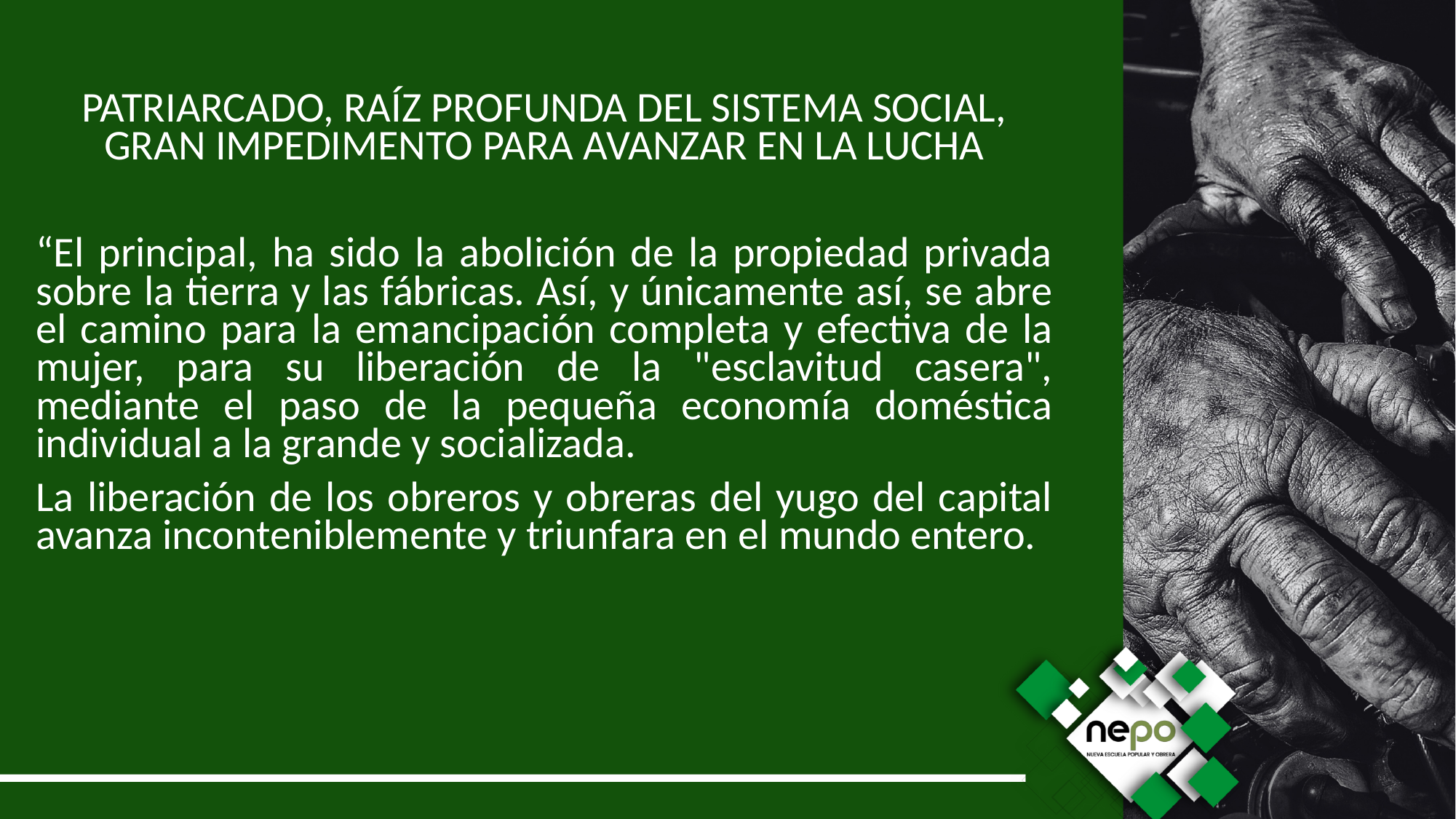

PATRIARCADO, RAÍZ PROFUNDA DEL SISTEMA SOCIAL,
GRAN IMPEDIMENTO PARA AVANZAR EN LA LUCHA

“El principal, ha sido la abolición de la propiedad privada sobre la tierra y las fábricas. Así, y únicamente así, se abre el camino para la emancipación completa y efectiva de la mujer, para su liberación de la "esclavitud casera", mediante el paso de la pequeña economía doméstica individual a la grande y socializada.
La liberación de los obreros y obreras del yugo del capital avanza inconteniblemente y triunfara en el mundo entero.